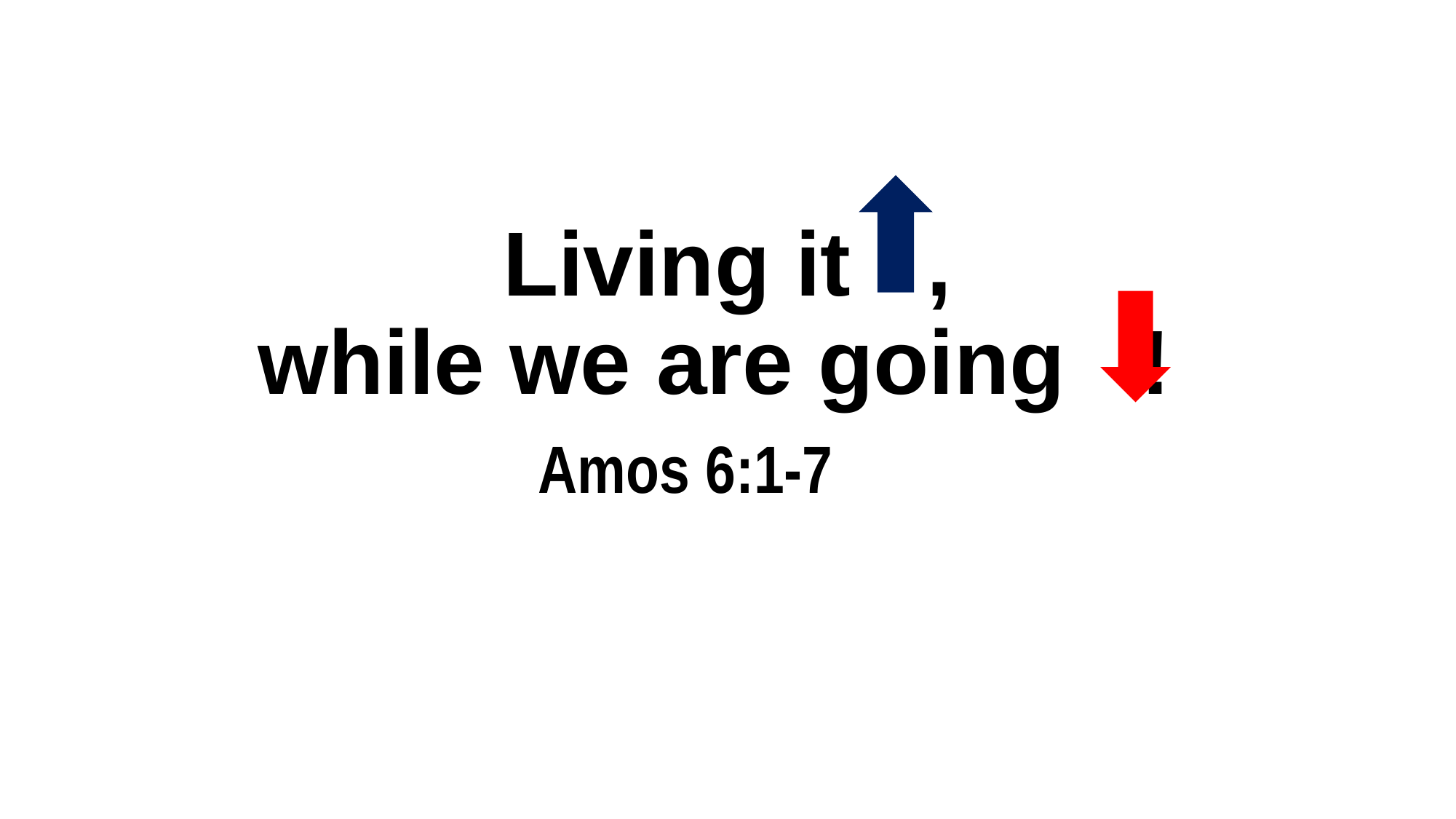

# Living it   , while we are going   !

Amos 6:1-7